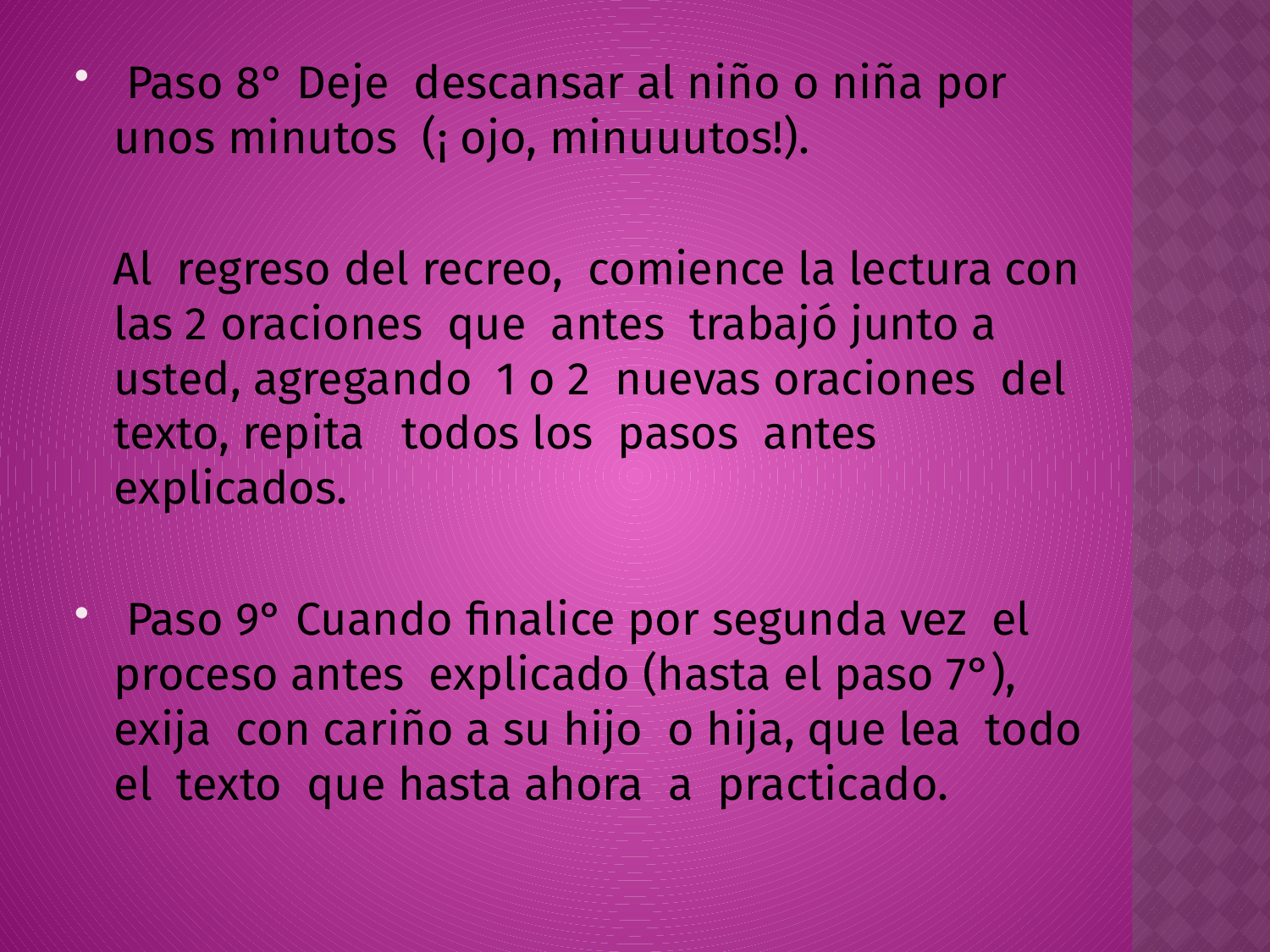

Paso 8° Deje  descansar al niño o niña por  unos minutos  (¡ ojo, minuuutos!).

   Al  regreso del recreo,  comience la lectura con  las 2 oraciones  que  antes  trabajó junto a usted, agregando  1 o 2  nuevas oraciones  del texto, repita   todos los  pasos  antes explicados.

 Paso 9° Cuando finalice por segunda vez  el proceso antes  explicado (hasta el paso 7°),   exija  con cariño a su hijo  o hija, que lea  todo  el  texto  que hasta ahora  a  practicado.